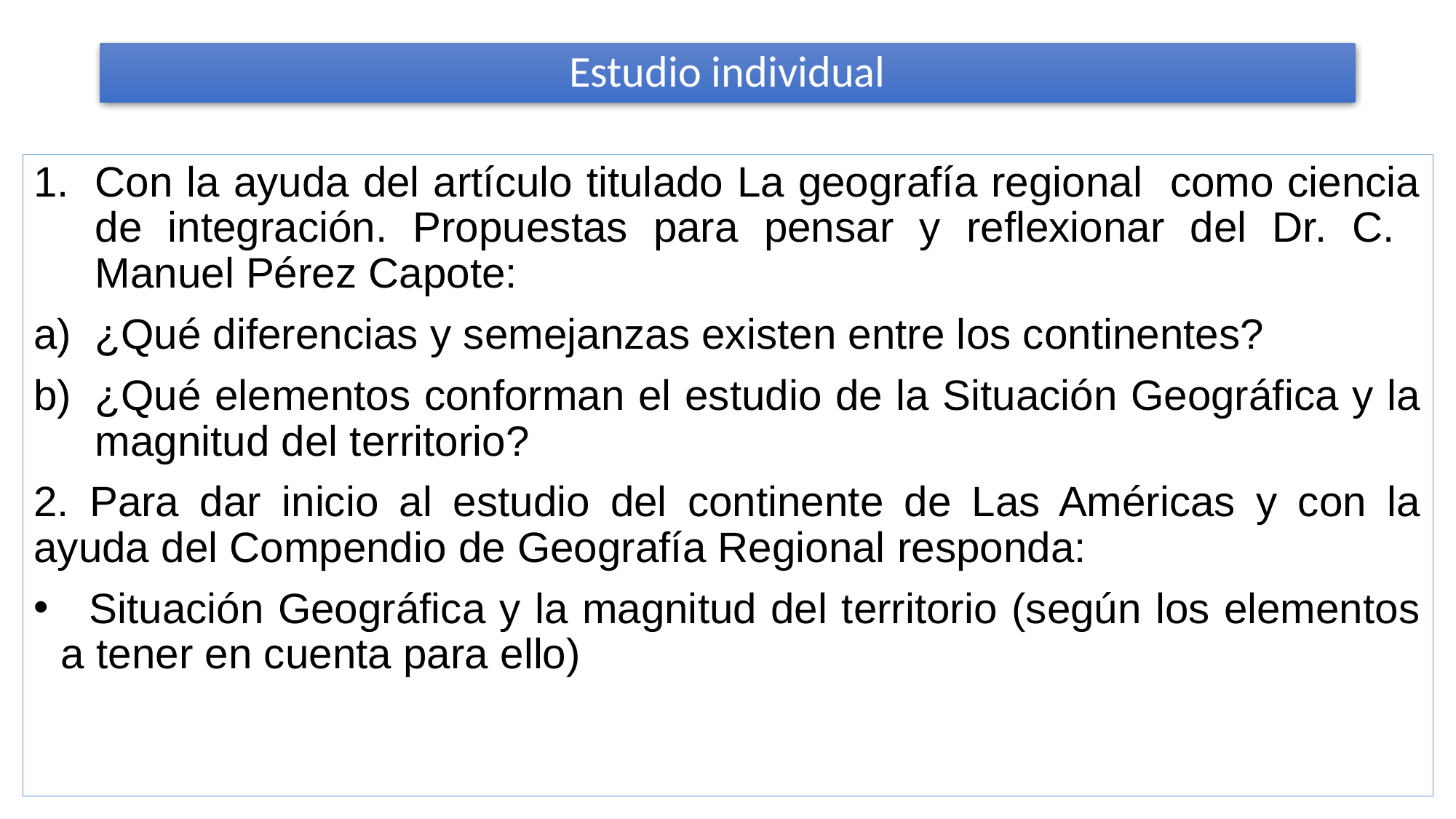

# Estudio individual
Con la ayuda del artículo titulado La geografía regional  como ciencia de integración. Propuestas para pensar y reflexionar del Dr. C.  Manuel Pérez Capote:
¿Qué diferencias y semejanzas existen entre los continentes?
¿Qué elementos conforman el estudio de la Situación Geográfica y la magnitud del territorio?
2. Para dar inicio al estudio del continente de Las Américas y con la ayuda del Compendio de Geografía Regional responda:
  Situación Geográfica y la magnitud del territorio (según los elementos a tener en cuenta para ello)